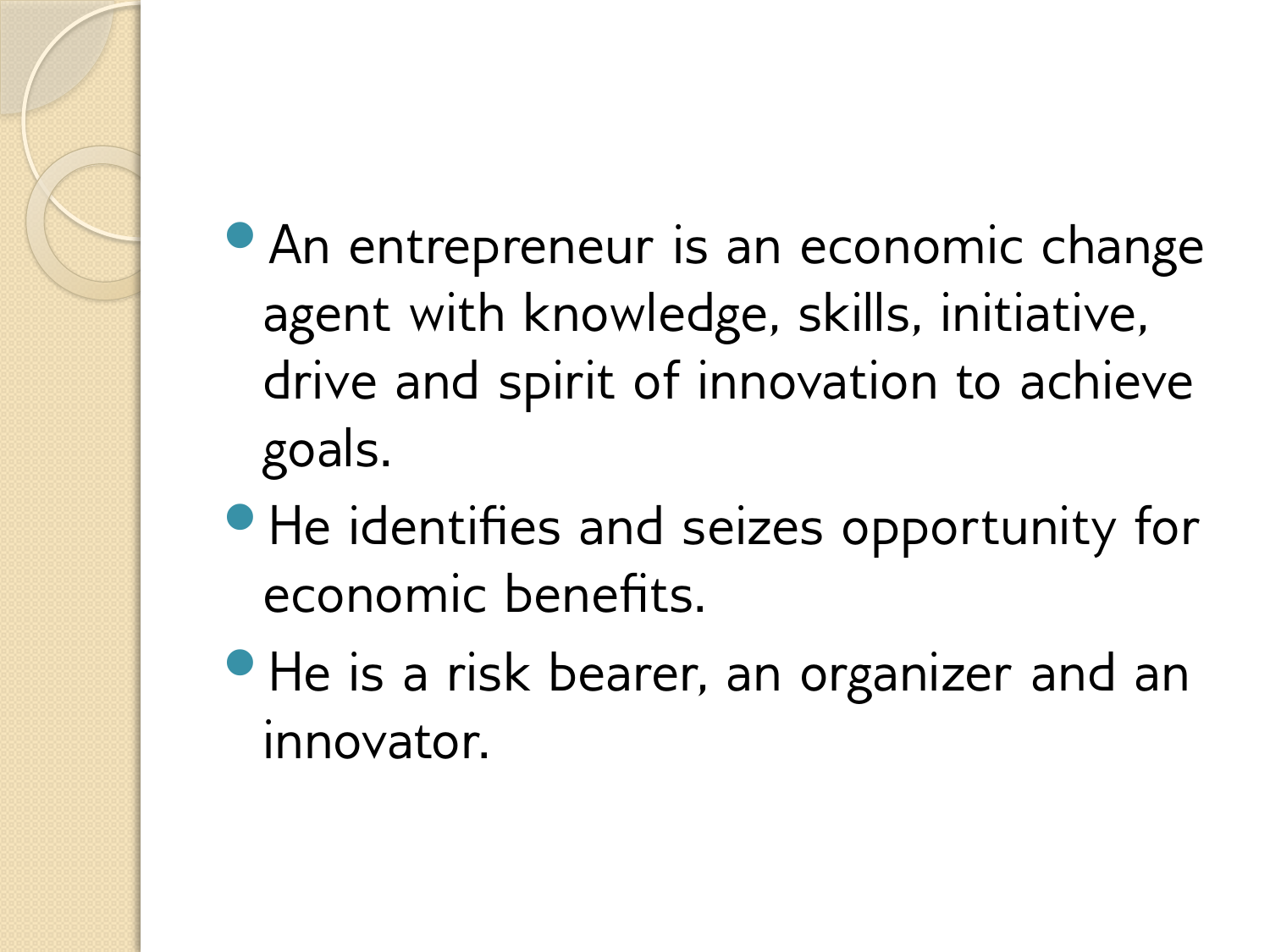

An entrepreneur is an economic change agent with knowledge, skills, initiative, drive and spirit of innovation to achieve goals.
He identifies and seizes opportunity for economic benefits.
He is a risk bearer, an organizer and an innovator.